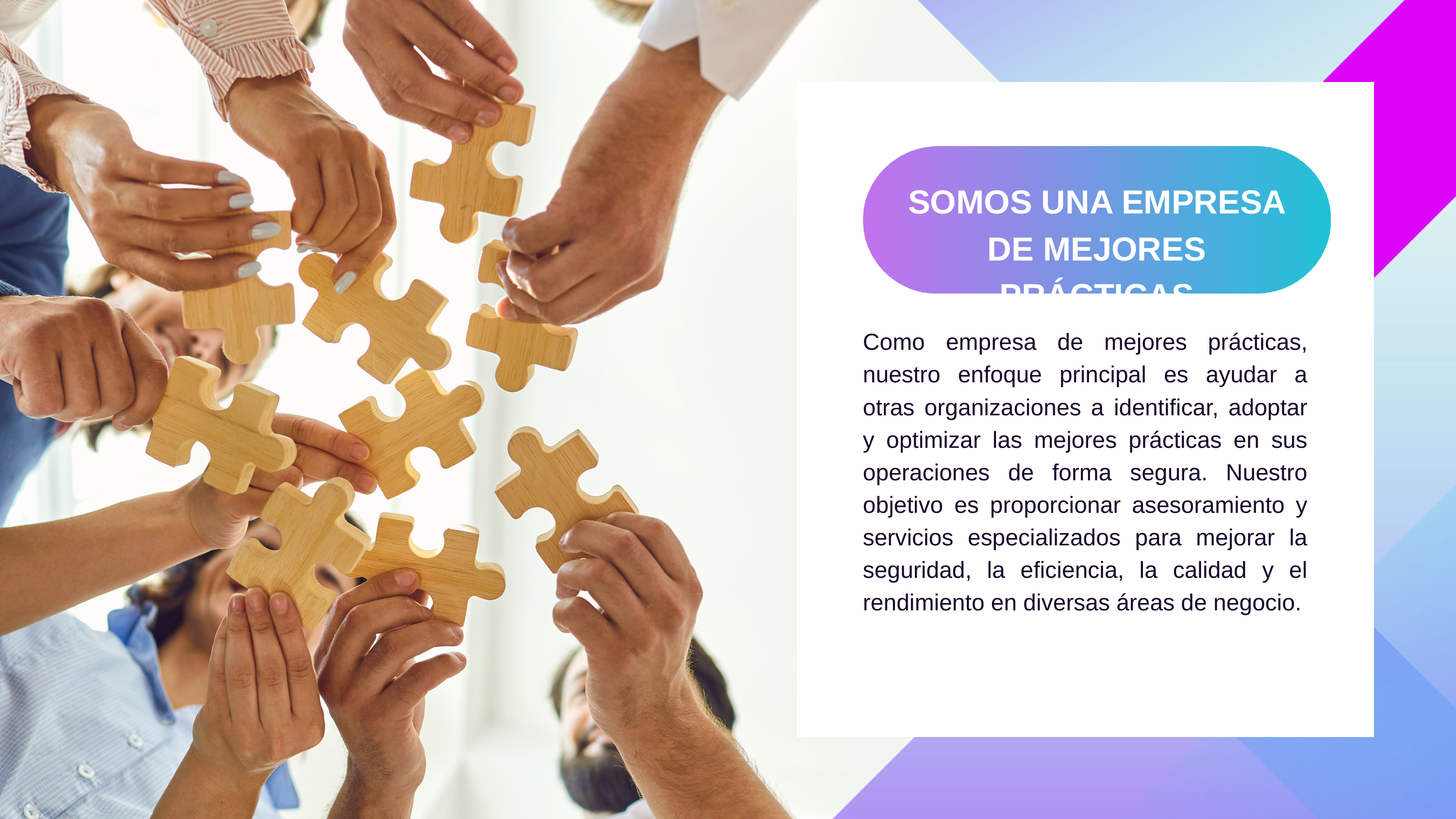

SOMOS UNA EMPRESA DE MEJORES PRÁCTICAS
Como empresa de mejores prácticas, nuestro enfoque principal es ayudar a otras organizaciones a identificar, adoptar y optimizar las mejores prácticas en sus operaciones de forma segura. Nuestro objetivo es proporcionar asesoramiento y servicios especializados para mejorar la seguridad, la eficiencia, la calidad y el rendimiento en diversas áreas de negocio.